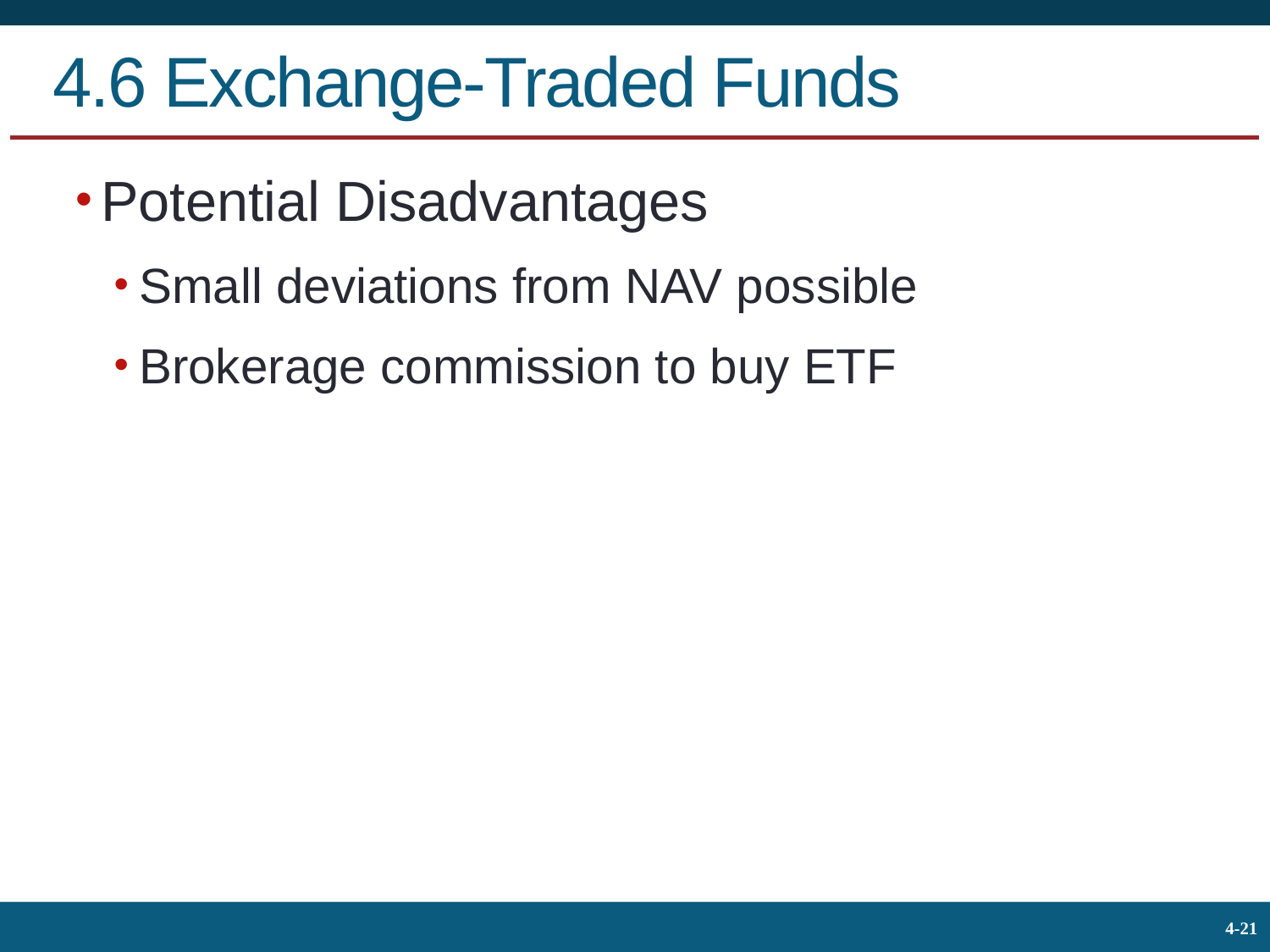

# 4.6 Exchange-Traded Funds
Potential Disadvantages
Small deviations from NAV possible
Brokerage commission to buy ETF